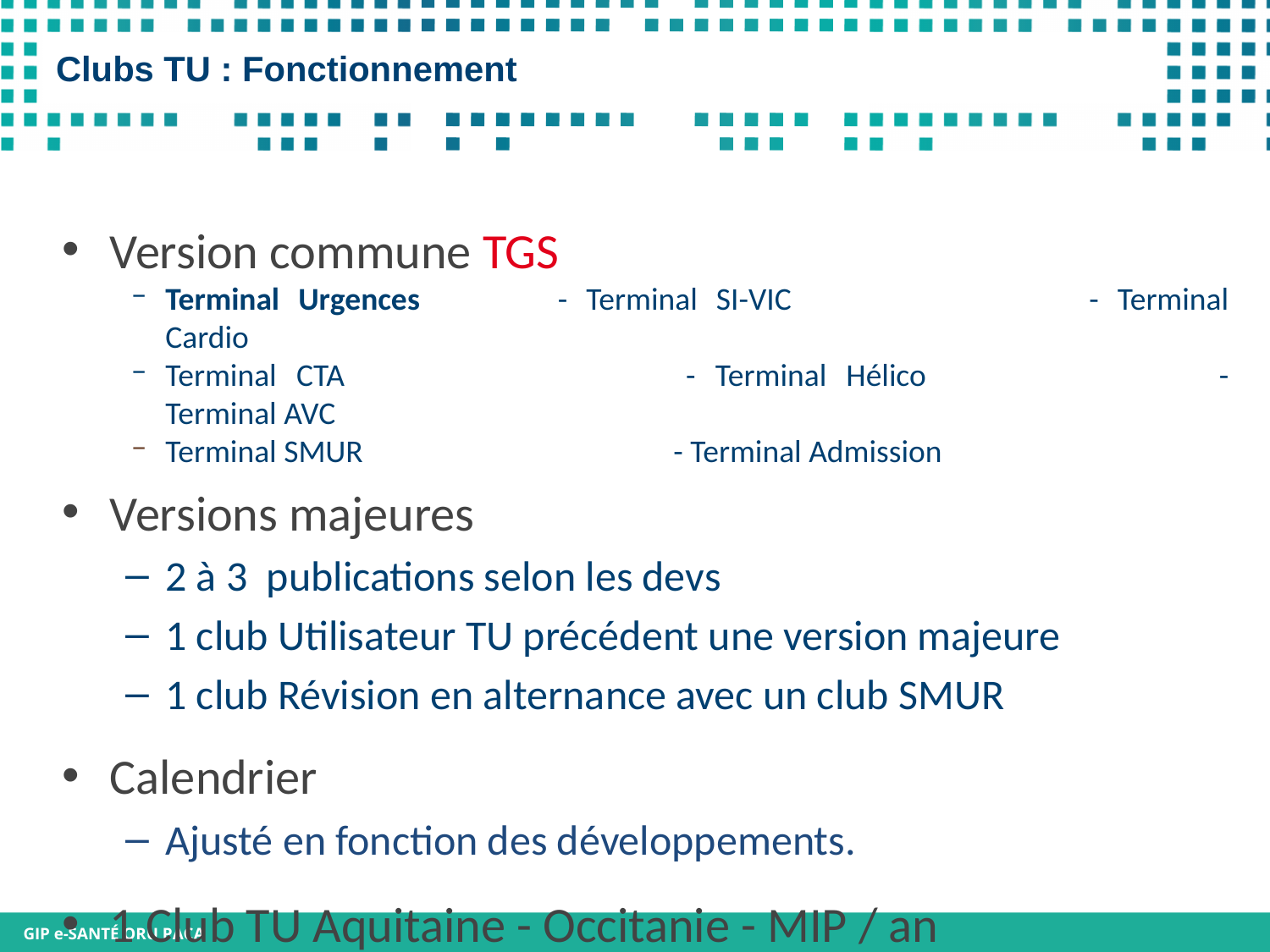

# Clubs TU : Fonctionnement
Version commune TGS
Terminal Urgences		- Terminal SI-VIC			- Terminal Cardio
Terminal CTA			- Terminal Hélico			- Terminal AVC
Terminal SMUR			- Terminal Admission

Versions majeures
2 à 3  publications selon les devs
1 club Utilisateur TU précédent une version majeure
1 club Révision en alternance avec un club SMUR

Calendrier
Ajusté en fonction des développements.

1 Club TU Aquitaine - Occitanie - MIP / an